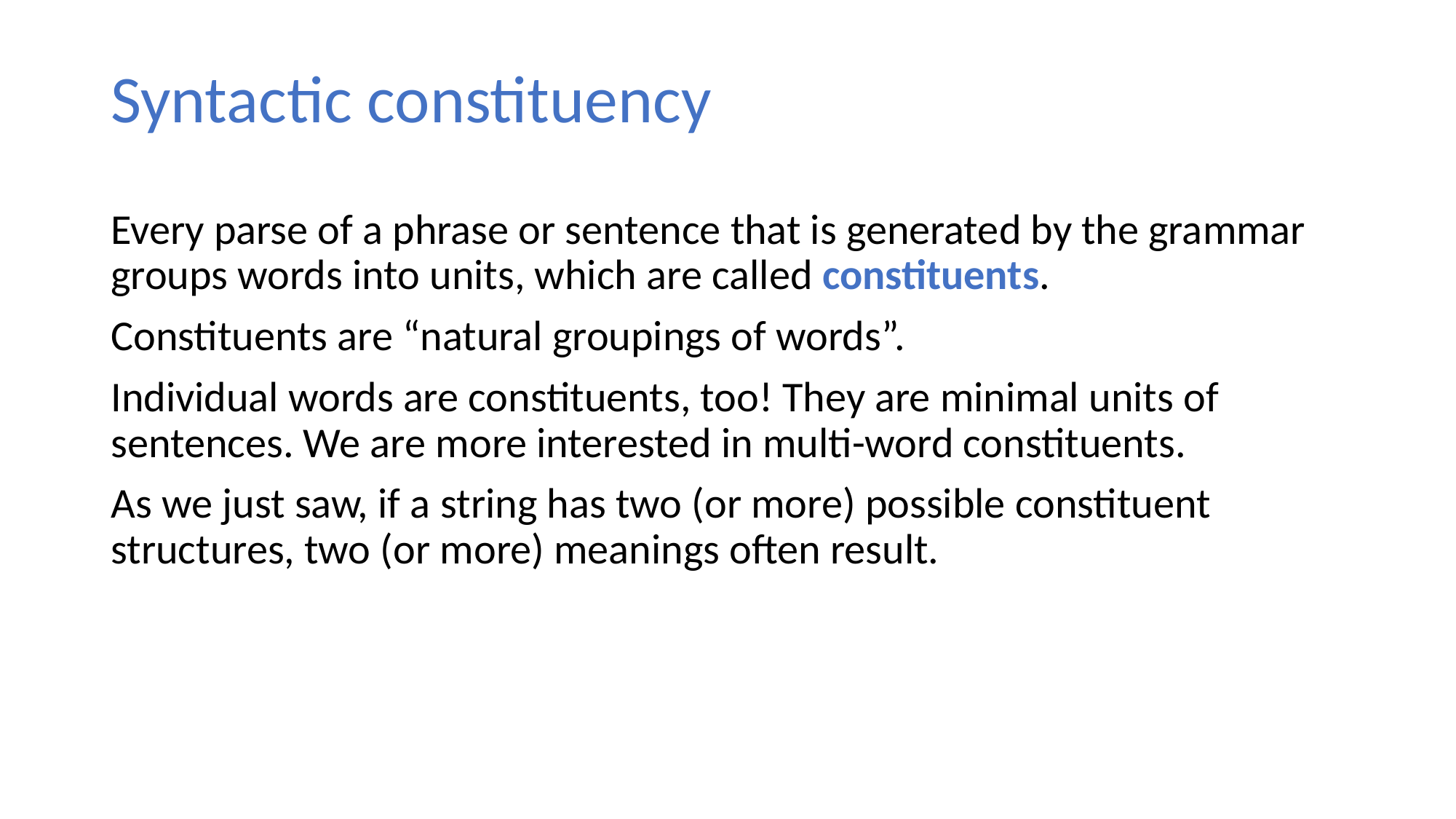

# Syntactic constituency
Every parse of a phrase or sentence that is generated by the grammar groups words into units, which are called constituents.
Constituents are “natural groupings of words”.
Individual words are constituents, too! They are minimal units of sentences. We are more interested in multi-word constituents.
As we just saw, if a string has two (or more) possible constituent structures, two (or more) meanings often result.